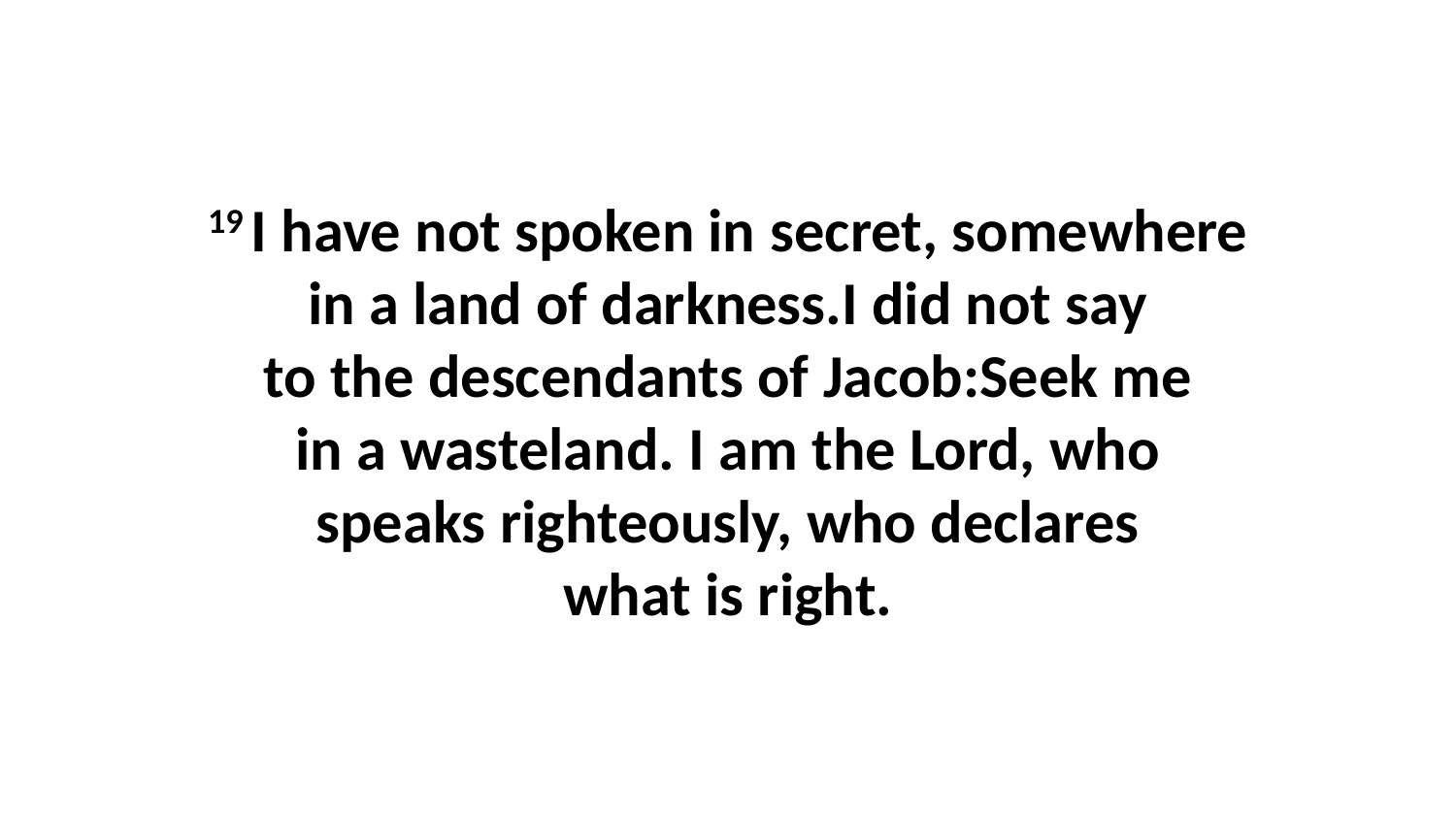

19 I have not spoken in secret, somewhere in a land of darkness.I did not say to the descendants of Jacob:Seek me in a wasteland. I am the Lord, who speaks righteously, who declares what is right.